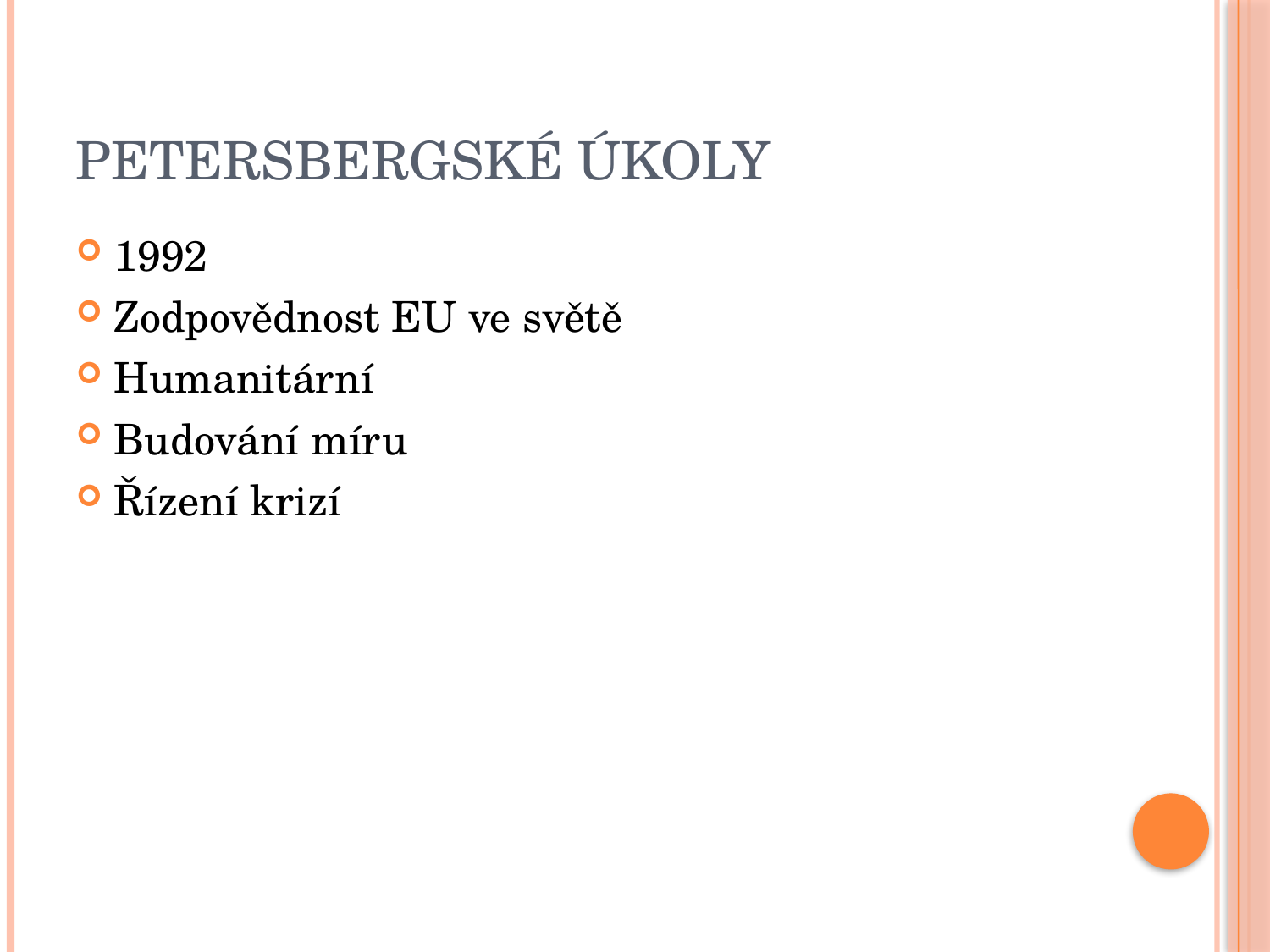

# Petersbergské úkoly
1992
Zodpovědnost EU ve světě
Humanitární
Budování míru
Řízení krizí